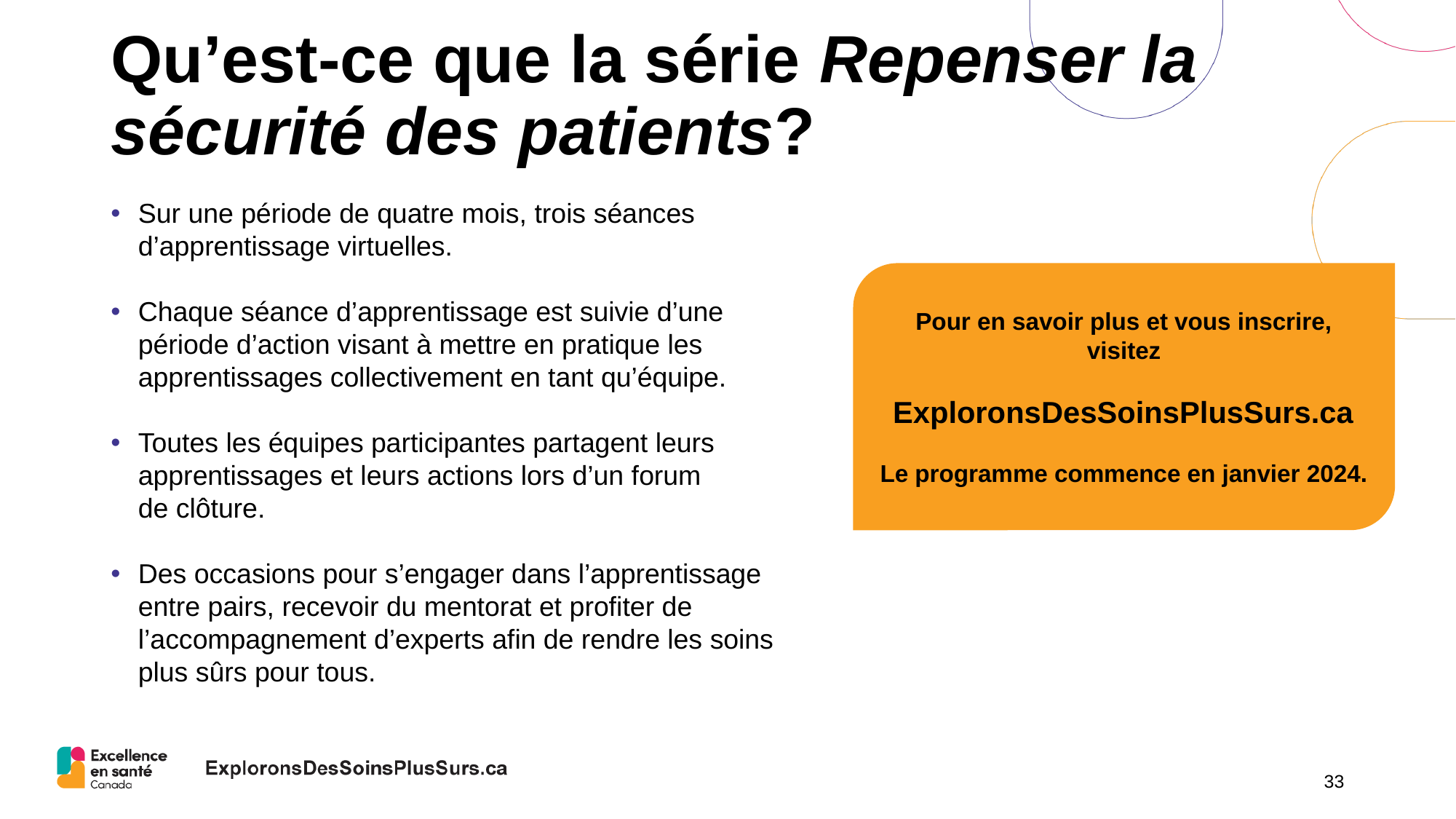

# Qu’est-ce que la série Repenser la sécurité des patients?
Sur une période de quatre mois, trois séances d’apprentissage virtuelles.

Chaque séance d’apprentissage est suivie d’une période d’action visant à mettre en pratique les apprentissages collectivement en tant qu’équipe.

Toutes les équipes participantes partagent leurs apprentissages et leurs actions lors d’un forum
de clôture.

Des occasions pour s’engager dans l’apprentissage entre pairs, recevoir du mentorat et profiter de l’accompagnement d’experts afin de rendre les soins plus sûrs pour tous.

Pour en savoir plus et vous inscrire, visitez

 ExploronsDesSoinsPlusSurs.ca

Le programme commence en janvier 2024.
33